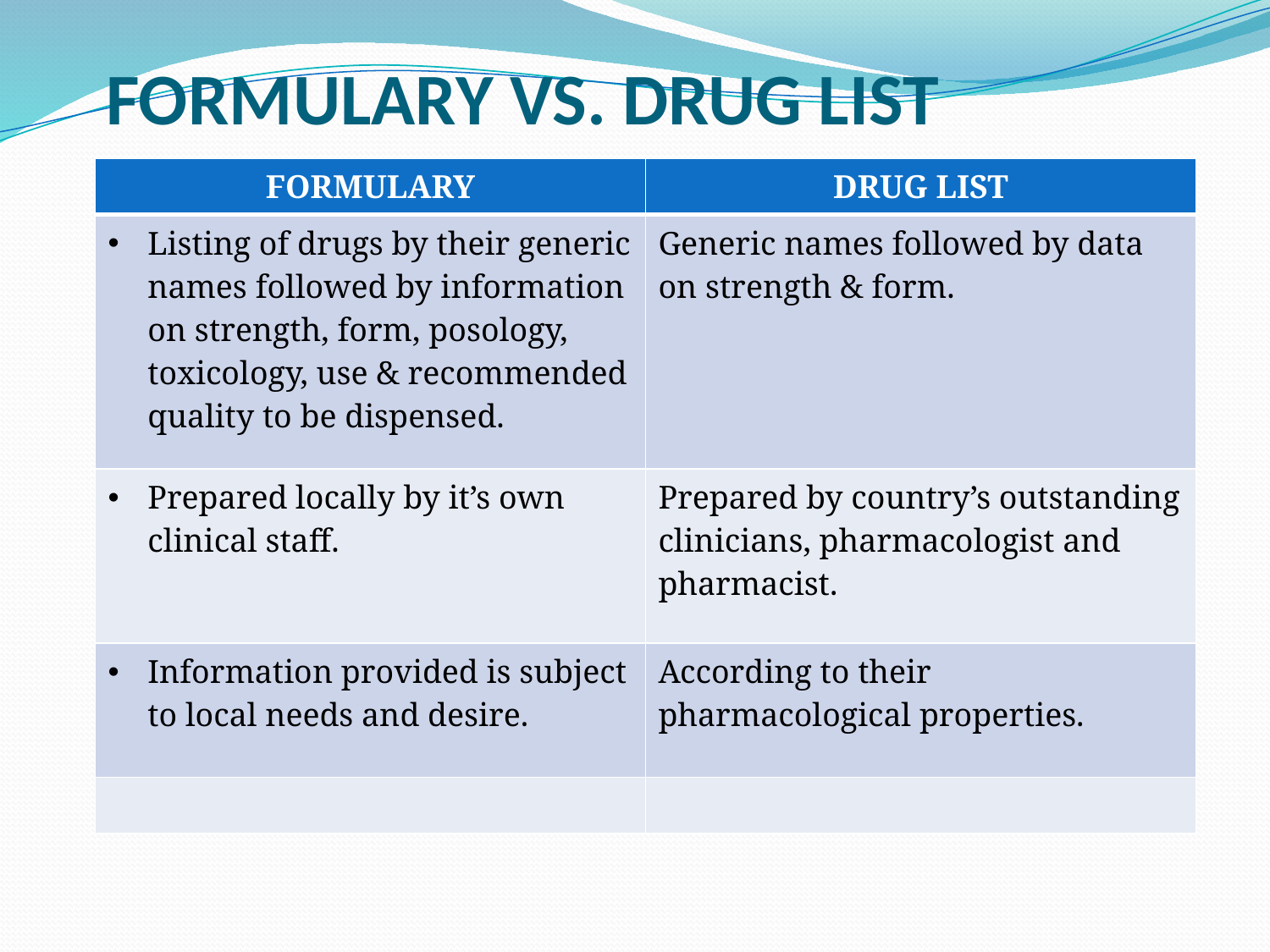

# FORMULARY VS. DRUG LIST
| FORMULARY | DRUG LIST |
| --- | --- |
| Listing of drugs by their generic names followed by information on strength, form, posology, toxicology, use & recommended quality to be dispensed. | Generic names followed by data on strength & form. |
| Prepared locally by it’s own clinical staff. | Prepared by country’s outstanding clinicians, pharmacologist and pharmacist. |
| Information provided is subject to local needs and desire. | According to their pharmacological properties. |
|  |  |